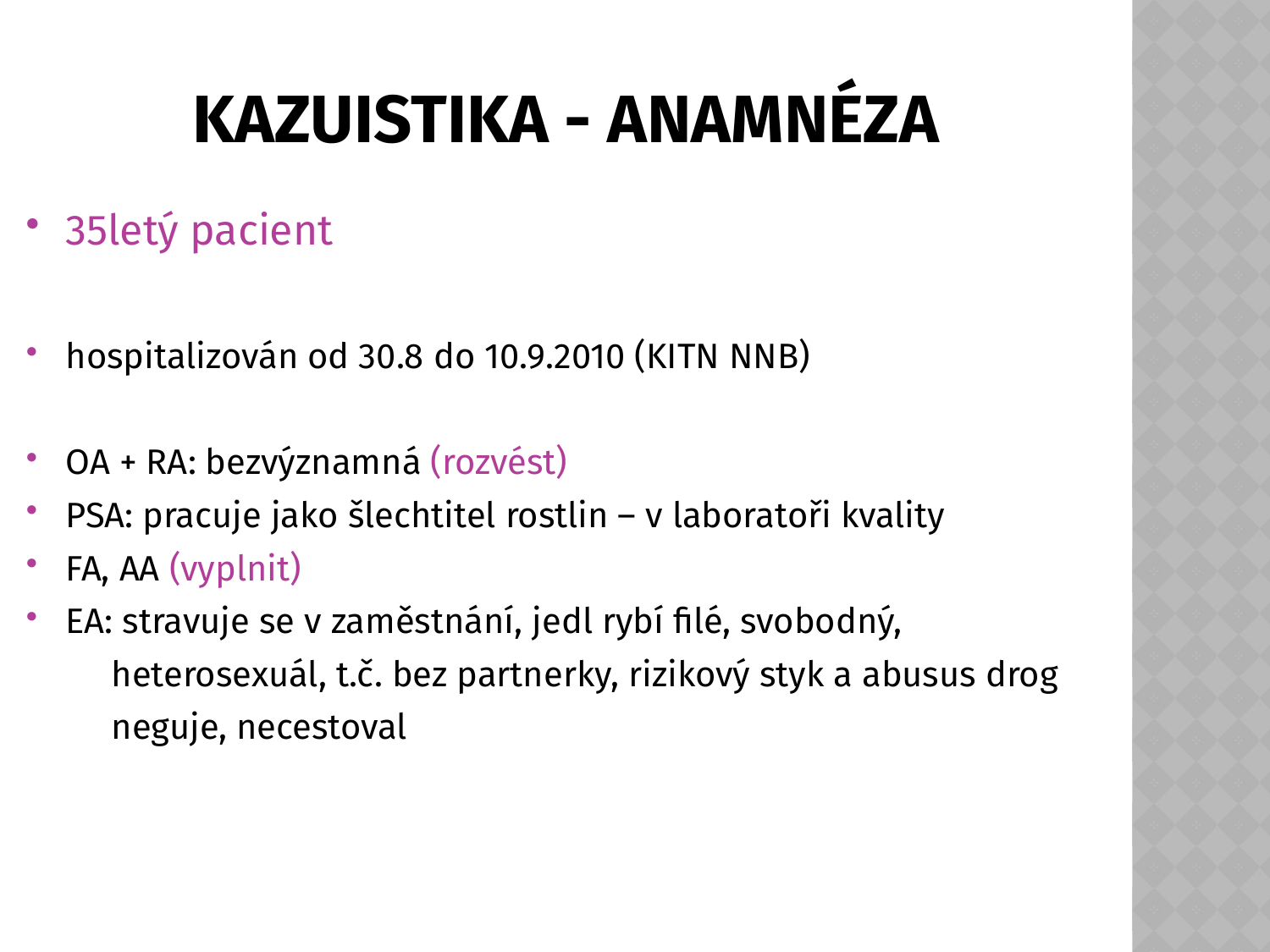

# Kazuistika - anamnéza
35letý pacient

hospitalizován od 30.8 do 10.9.2010 (KITN NNB)

OA + RA: bezvýznamná (rozvést)
PSA: pracuje jako šlechtitel rostlin – v laboratoři kvality
FA, AA (vyplnit)
EA: stravuje se v zaměstnání, jedl rybí filé, svobodný,
         heterosexuál, t.č. bez partnerky, rizikový styk a abusus drog
         neguje, necestoval